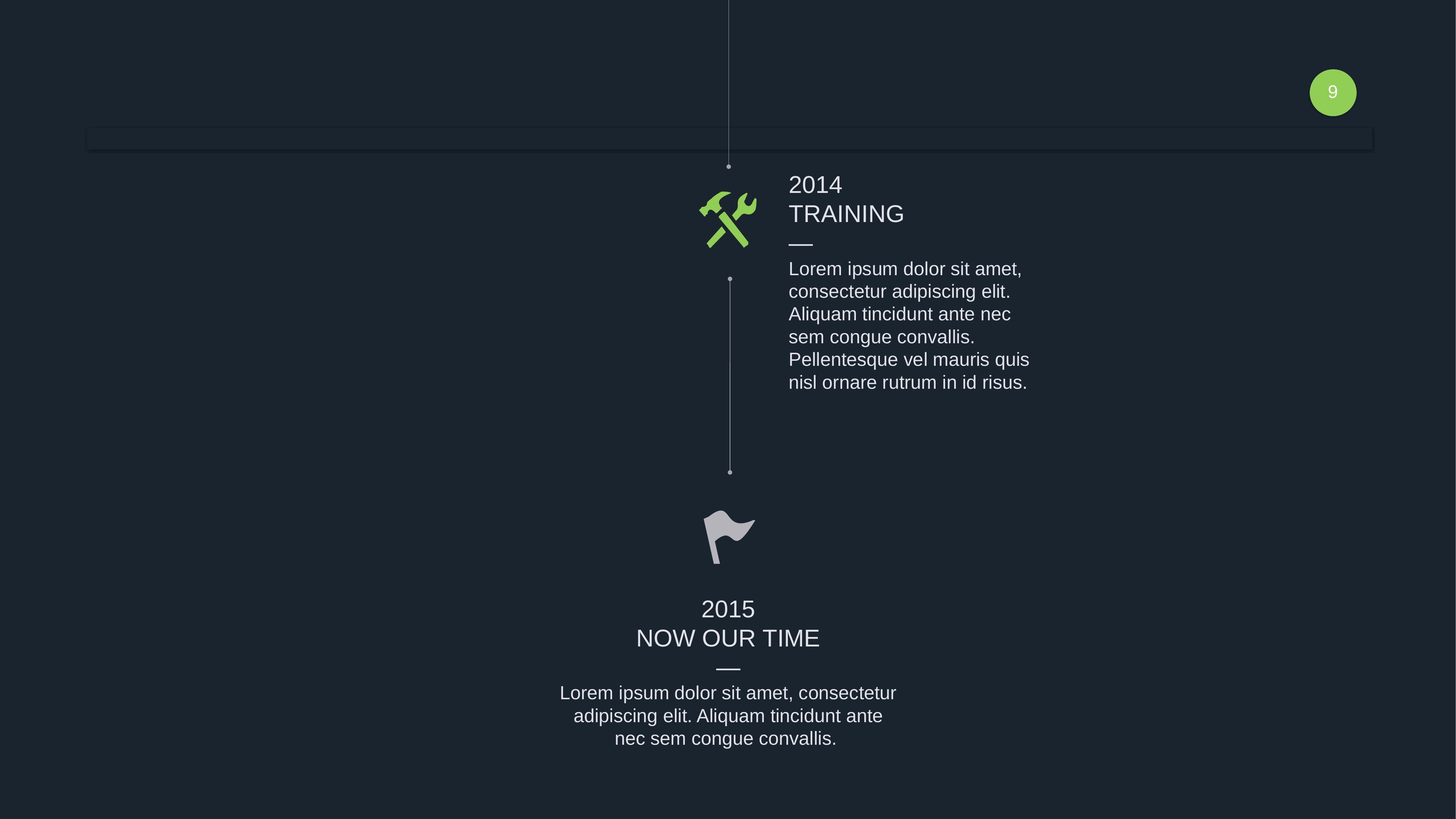

9

2014
TRAINING
—
Lorem ipsum dolor sit amet, consectetur adipiscing elit. Aliquam tincidunt ante nec sem congue convallis. Pellentesque vel mauris quis nisl ornare rutrum in id risus.

2015
NOW OUR TIME
—
Lorem ipsum dolor sit amet, consectetur adipiscing elit. Aliquam tincidunt ante nec sem congue convallis.